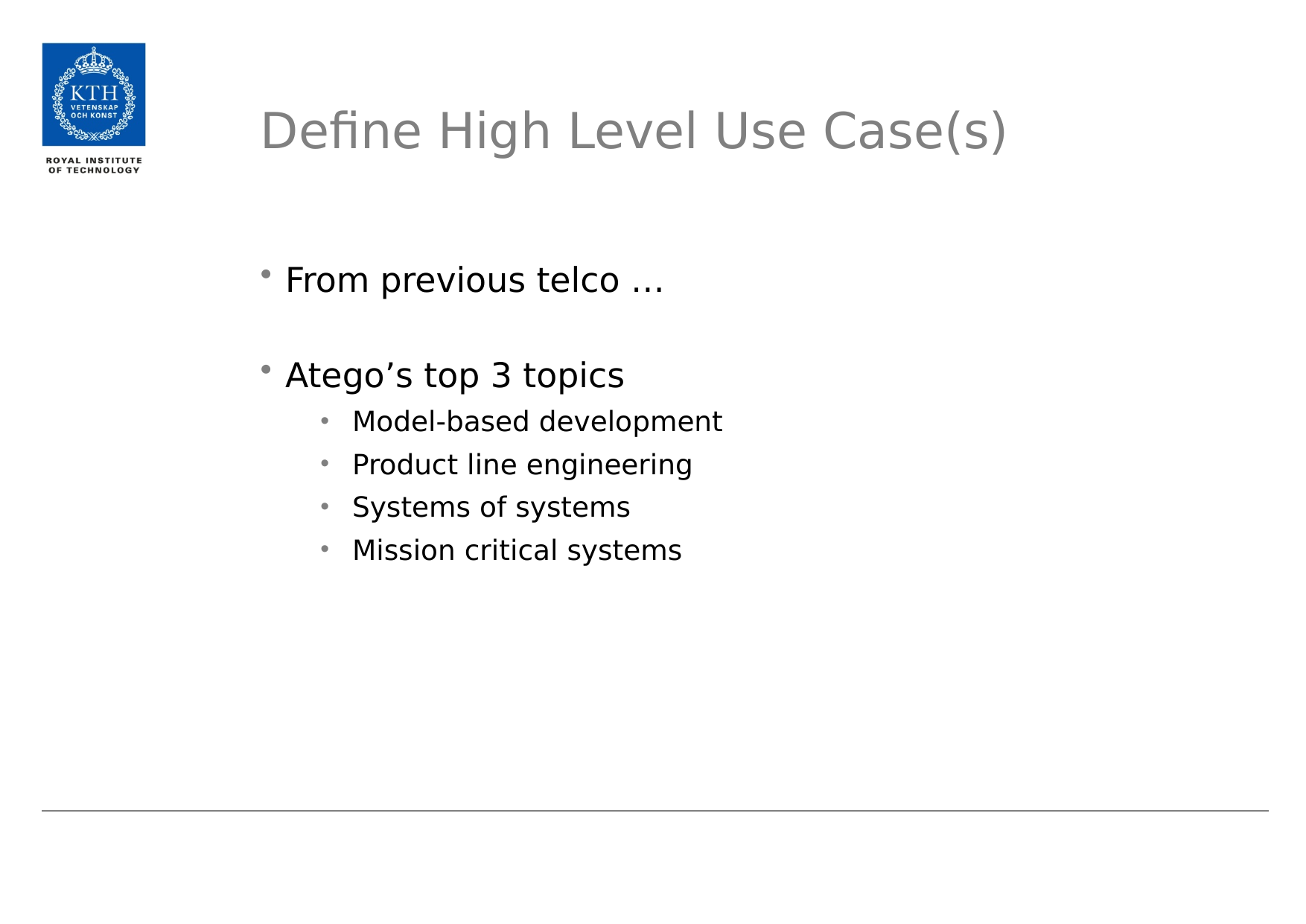

# Define High Level Use Case(s)
From previous telco …

Atego’s top 3 topics
Model-based development
Product line engineering
Systems of systems
Mission critical systems